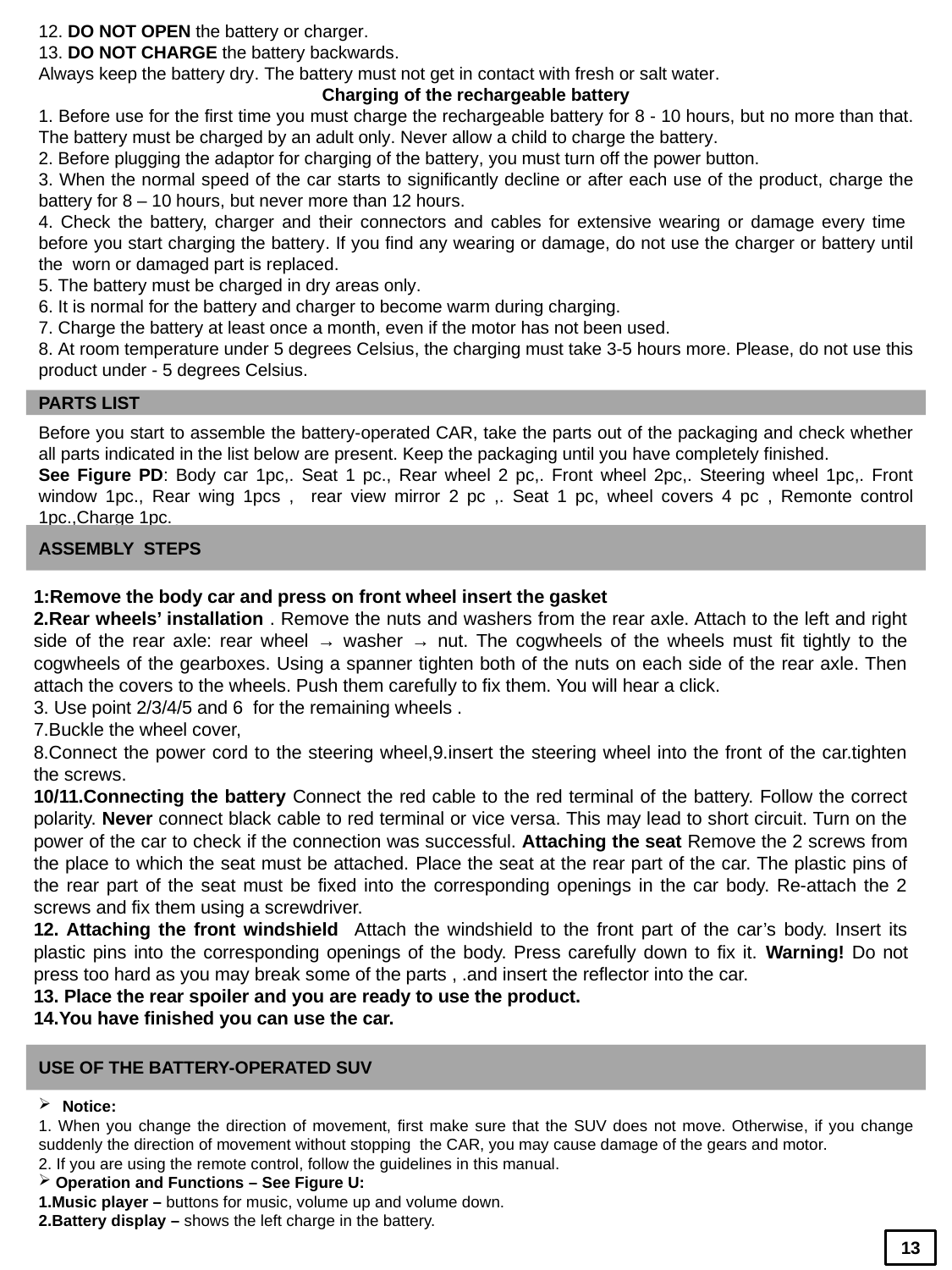

12. DO NOT OPEN the battery or charger.
13. DO NOT CHARGE the battery backwards.
Always keep the battery dry. The battery must not get in contact with fresh or salt water.
Charging of the rechargeable battery
1. Before use for the first time you must charge the rechargeable battery for 8 - 10 hours, but no more than that. The battery must be charged by an adult only. Never allow a child to charge the battery.
2. Before plugging the adaptor for charging of the battery, you must turn off the power button.
3. When the normal speed of the car starts to significantly decline or after each use of the product, charge the battery for 8 – 10 hours, but never more than 12 hours.
4. Check the battery, charger and their connectors and cables for extensive wearing or damage every time  before you start charging the battery. If you find any wearing or damage, do not use the charger or battery until the  worn or damaged part is replaced.
5. The battery must be charged in dry areas only.
6. It is normal for the battery and charger to become warm during charging.
7. Charge the battery at least once a month, even if the motor has not been used.
8. At room temperature under 5 degrees Celsius, the charging must take 3-5 hours more. Please, do not use this product under - 5 degrees Celsius.
PARTS LIST
Before you start to assemble the battery-operated CAR, take the parts out of the packaging and check whether all parts indicated in the list below are present. Keep the packaging until you have completely finished.
See Figure PD: Body car 1pc,. Seat 1 pc., Rear wheel 2 pc,. Front wheel 2pc,. Steering wheel 1pc,. Front window 1pc., Rear wing 1pcs ,  rear view mirror 2 pc ,. Seat 1 pc, wheel covers 4 pc , Remonte control 1pc.,Charge 1pc.
ASSEMBLY  STEPS
1:Remove the body car and press on front wheel insert the gasket
2.Rear wheels’ installation . Remove the nuts and washers from the rear axle. Attach to the left and right side of the rear axle: rear wheel → washer → nut. The cogwheels of the wheels must fit tightly to the cogwheels of the gearboxes. Using a spanner tighten both of the nuts on each side of the rear axle. Then attach the covers to the wheels. Push them carefully to fix them. You will hear a click.
3. Use point 2/3/4/5 and 6  for the remaining wheels .
7.Buckle the wheel cover,
8.Connect the power cord to the steering wheel,9.insert the steering wheel into the front of the car.tighten the screws.
10/11.Connecting the battery Connect the red cable to the red terminal of the battery. Follow the correct polarity. Never connect black cable to red terminal or vice versa. This may lead to short circuit. Turn on the power of the car to check if the connection was successful. Attaching the seat Remove the 2 screws from the place to which the seat must be attached. Place the seat at the rear part of the car. The plastic pins of the rear part of the seat must be fixed into the corresponding openings in the car body. Re-attach the 2 screws and fix them using a screwdriver.
12. Attaching the front windshield  Attach the windshield to the front part of the car’s body. Insert its plastic pins into the corresponding openings of the body. Press carefully down to fix it. Warning! Do not press too hard as you may break some of the parts , .and insert the reflector into the car.
13. Place the rear spoiler and you are ready to use the product.
14.You have finished you can use the car.

USE OF THE BATTERY-OPERATED SUV
Notice:
1. When you change the direction of movement, first make sure that the SUV does not move. Otherwise, if you change suddenly the direction of movement without stopping  the CAR, you may cause damage of the gears and motor.
2. If you are using the remote control, follow the guidelines in this manual.
 Operation and Functions – See Figure U:
Music player – buttons for music, volume up and volume down.
Battery display – shows the left charge in the battery.
13